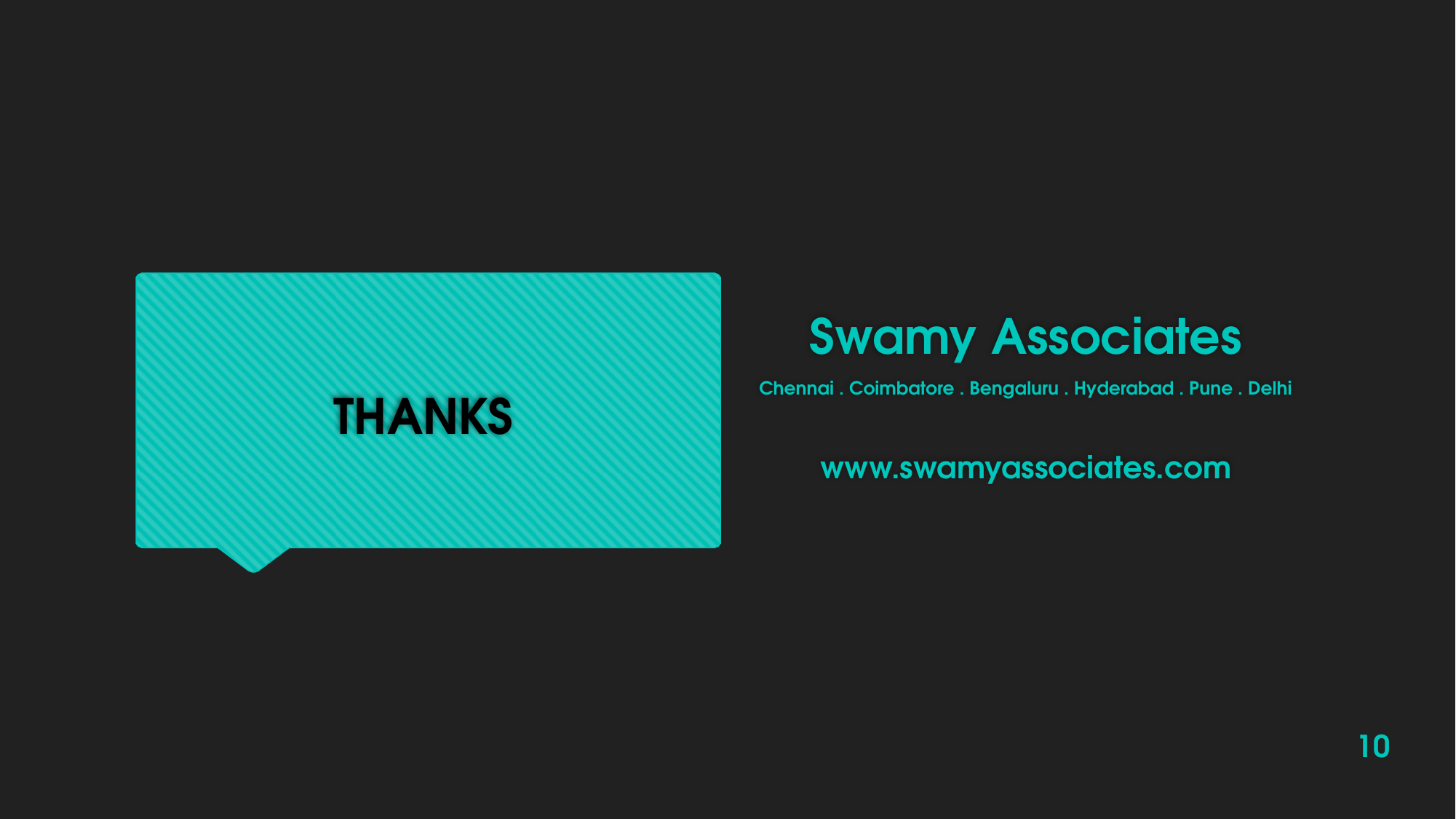

# THANKS
Swamy Associates
Chennai . Coimbatore . Bengaluru . Hyderabad . Pune . Delhi

www.swamyassociates.com

10